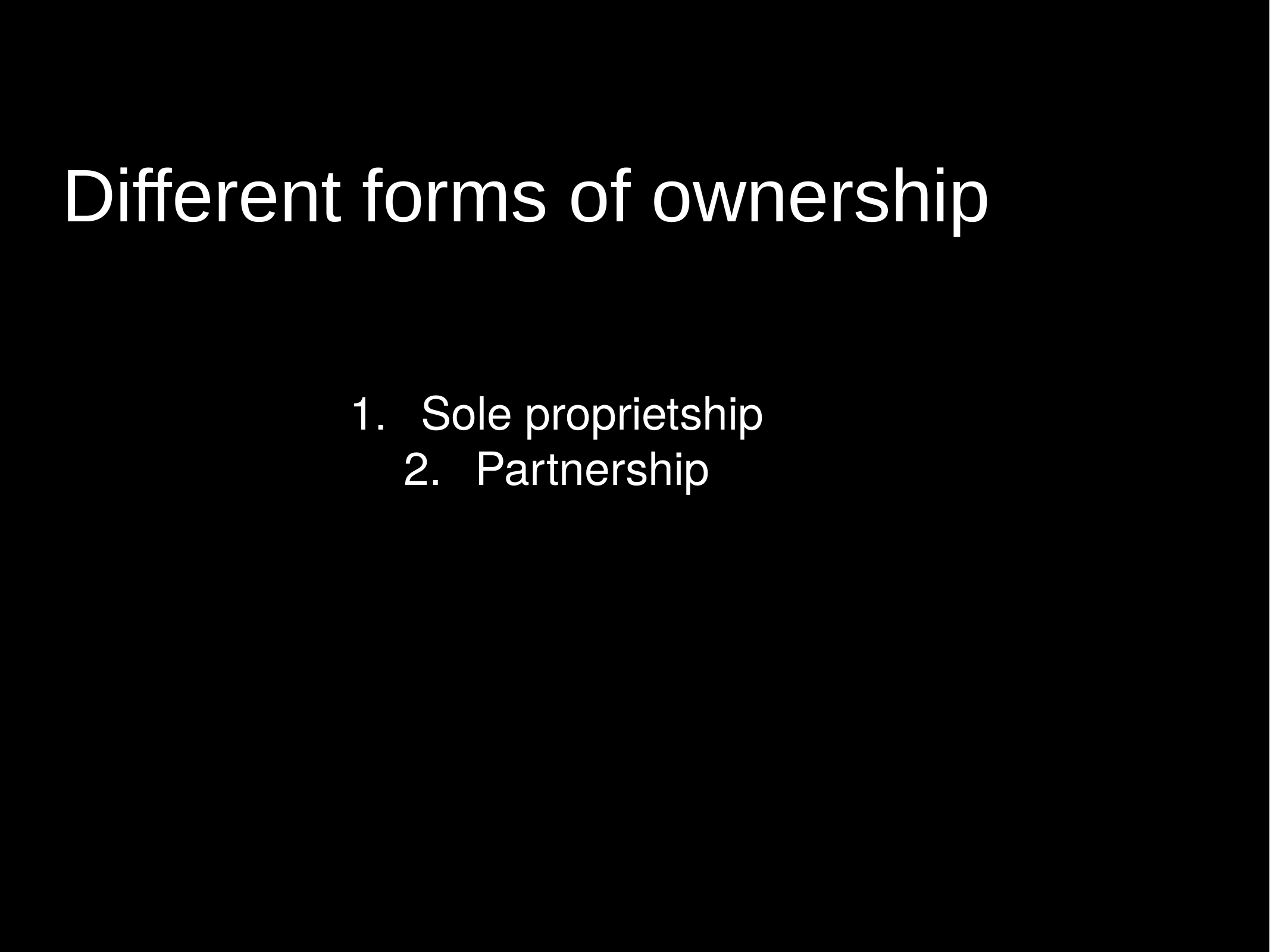

# Different forms of ownership
Sole proprietship
Partnership